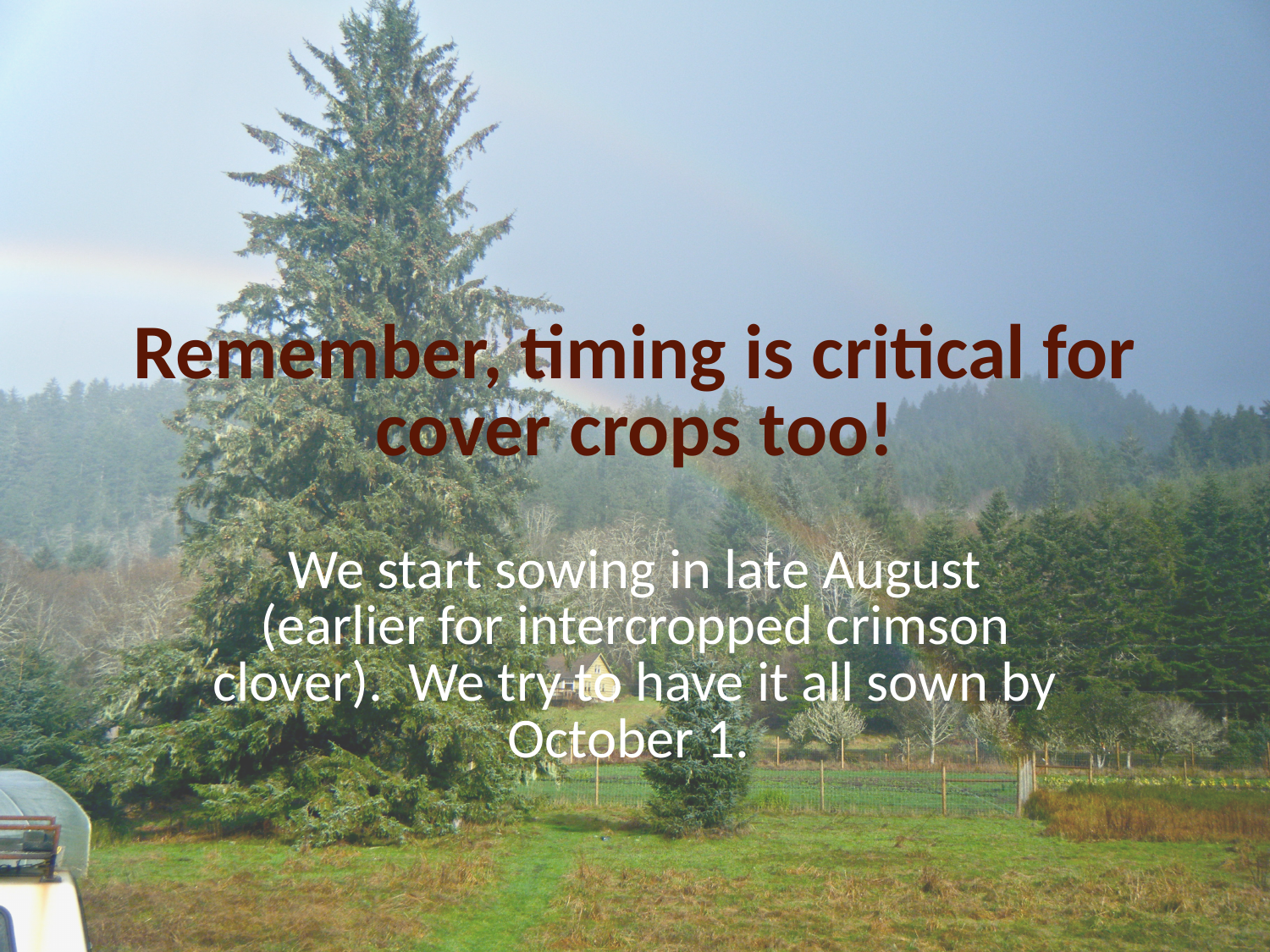

# Remember, timing is critical for cover crops too!
We start sowing in late August (earlier for intercropped crimson clover).  We try to have it all sown by October 1.